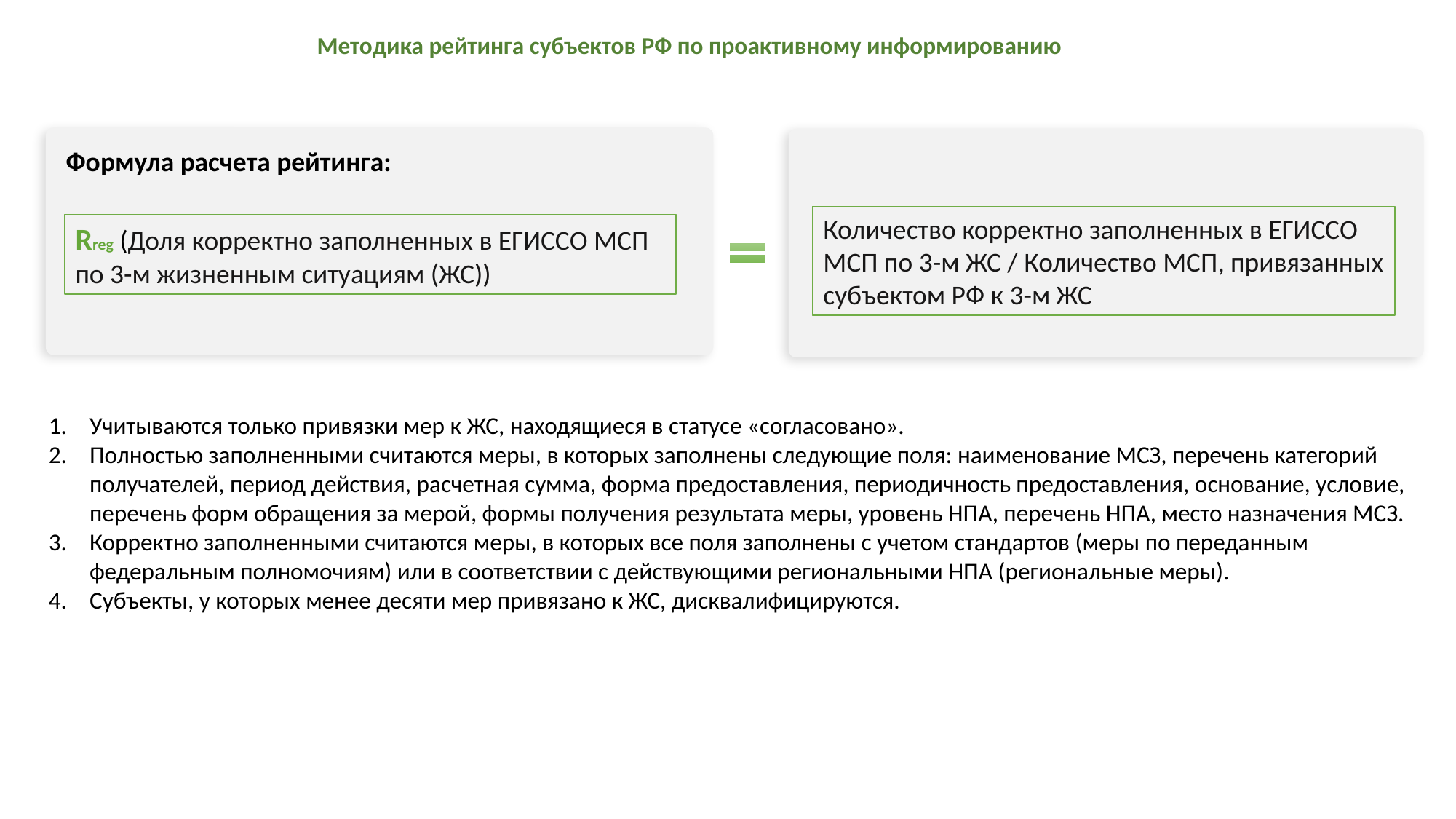

#
Методика рейтинга субъектов РФ по проактивному информированию

Формула расчета рейтинга:

Количество корректно заполненных в ЕГИССО МСП по 3-м ЖС / Количество МСП, привязанных субъектом РФ к 3-м ЖС
Rreg (Доля корректно заполненных в ЕГИССО МСП по 3-м жизненным ситуациям (ЖС))

Учитываются только привязки мер к ЖС, находящиеся в статусе «согласовано».
Полностью заполненными считаются меры, в которых заполнены следующие поля: наименование МСЗ, перечень категорий получателей, период действия, расчетная сумма, форма предоставления, периодичность предоставления, основание, условие, перечень форм обращения за мерой, формы получения результата меры, уровень НПА, перечень НПА, место назначения МСЗ.
Корректно заполненными считаются меры, в которых все поля заполнены с учетом стандартов (меры по переданным федеральным полномочиям) или в соответствии с действующими региональными НПА (региональные меры).
Субъекты, у которых менее десяти мер привязано к ЖС, дисквалифицируются.